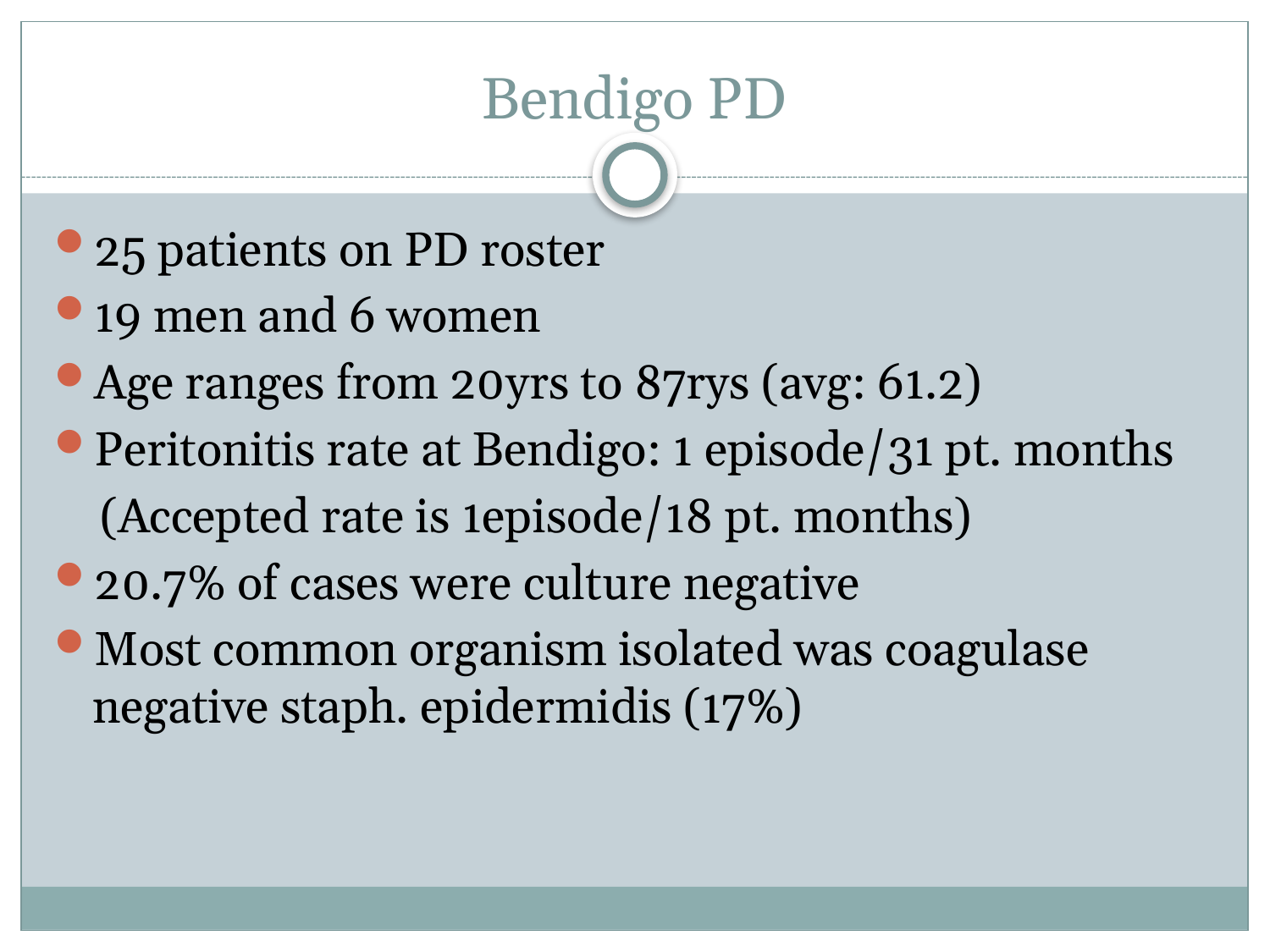

# Bendigo PD
25 patients on PD roster
19 men and 6 women
Age ranges from 20yrs to 87rys (avg: 61.2)
Peritonitis rate at Bendigo: 1 episode/31 pt. months
    (Accepted rate is 1episode/18 pt. months)
20.7% of cases were culture negative
Most common organism isolated was coagulase negative staph. epidermidis (17%)